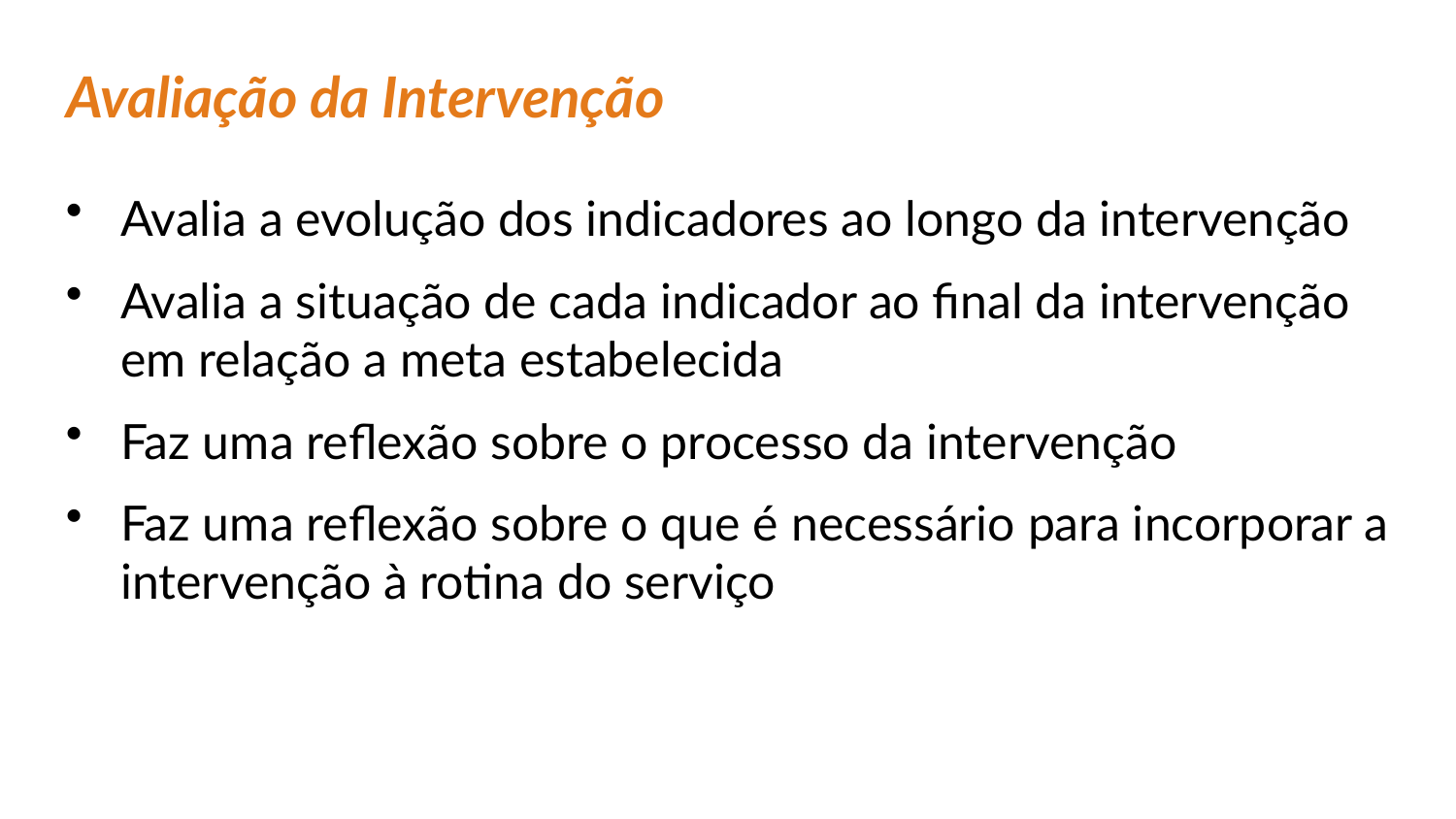

Avaliação da Intervenção
#
Avalia a evolução dos indicadores ao longo da intervenção
Avalia a situação de cada indicador ao final da intervenção em relação a meta estabelecida
Faz uma reflexão sobre o processo da intervenção
Faz uma reflexão sobre o que é necessário para incorporar a intervenção à rotina do serviço